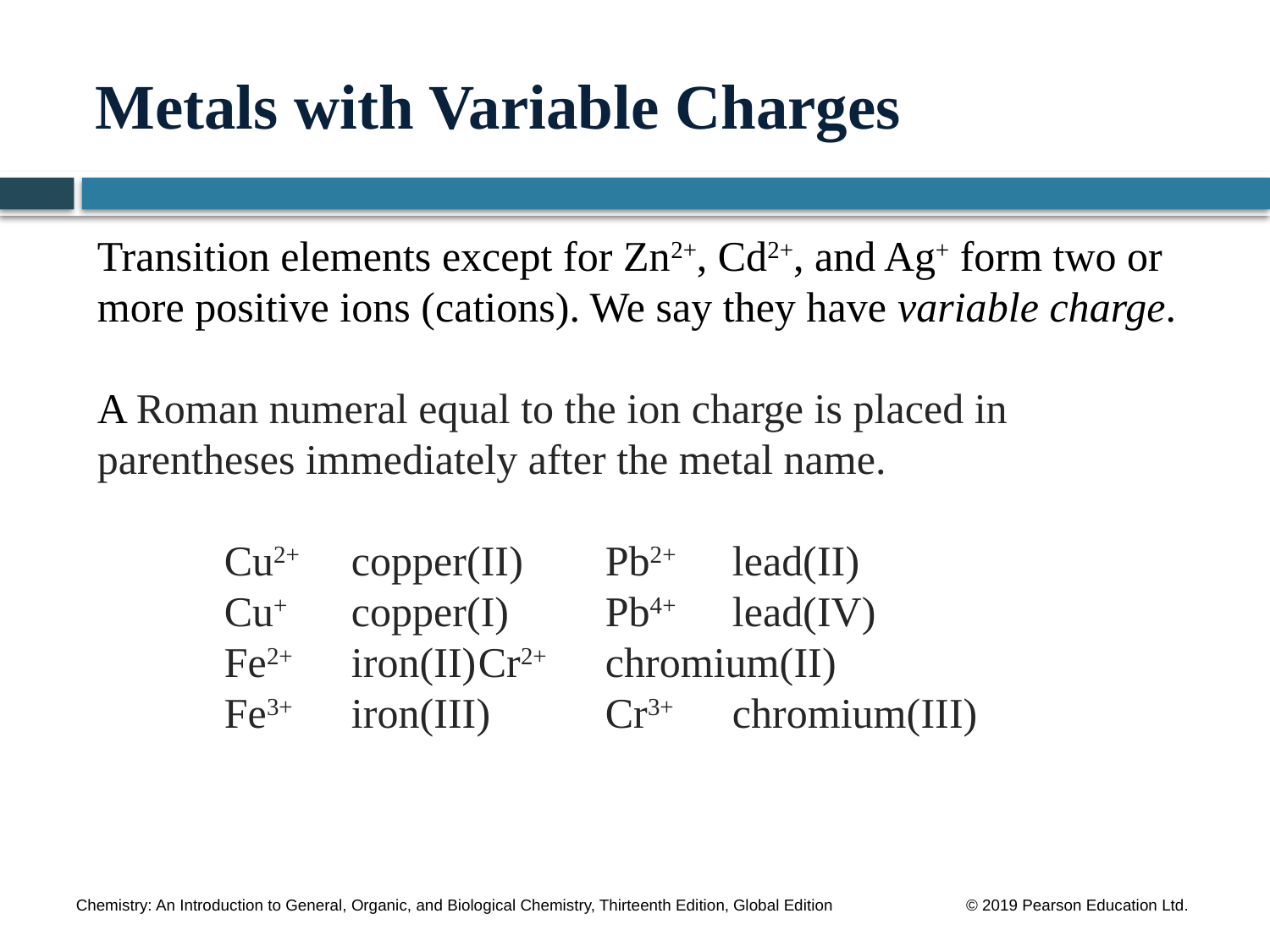

# Metals with Variable Charges
Transition elements except for Zn2+, Cd2+, and Ag+ form two or more positive ions (cations). We say they have variable charge.

A Roman numeral equal to the ion charge is placed in parentheses immediately after the metal name.

	Cu2+ 	copper(II) 	Pb2+ 	lead(II)
	Cu+ 	copper(I)	Pb4+ 	lead(IV)
	Fe2+ 	iron(II)	Cr2+	chromium(II)
	Fe3+	iron(III)	Cr3+	chromium(III)